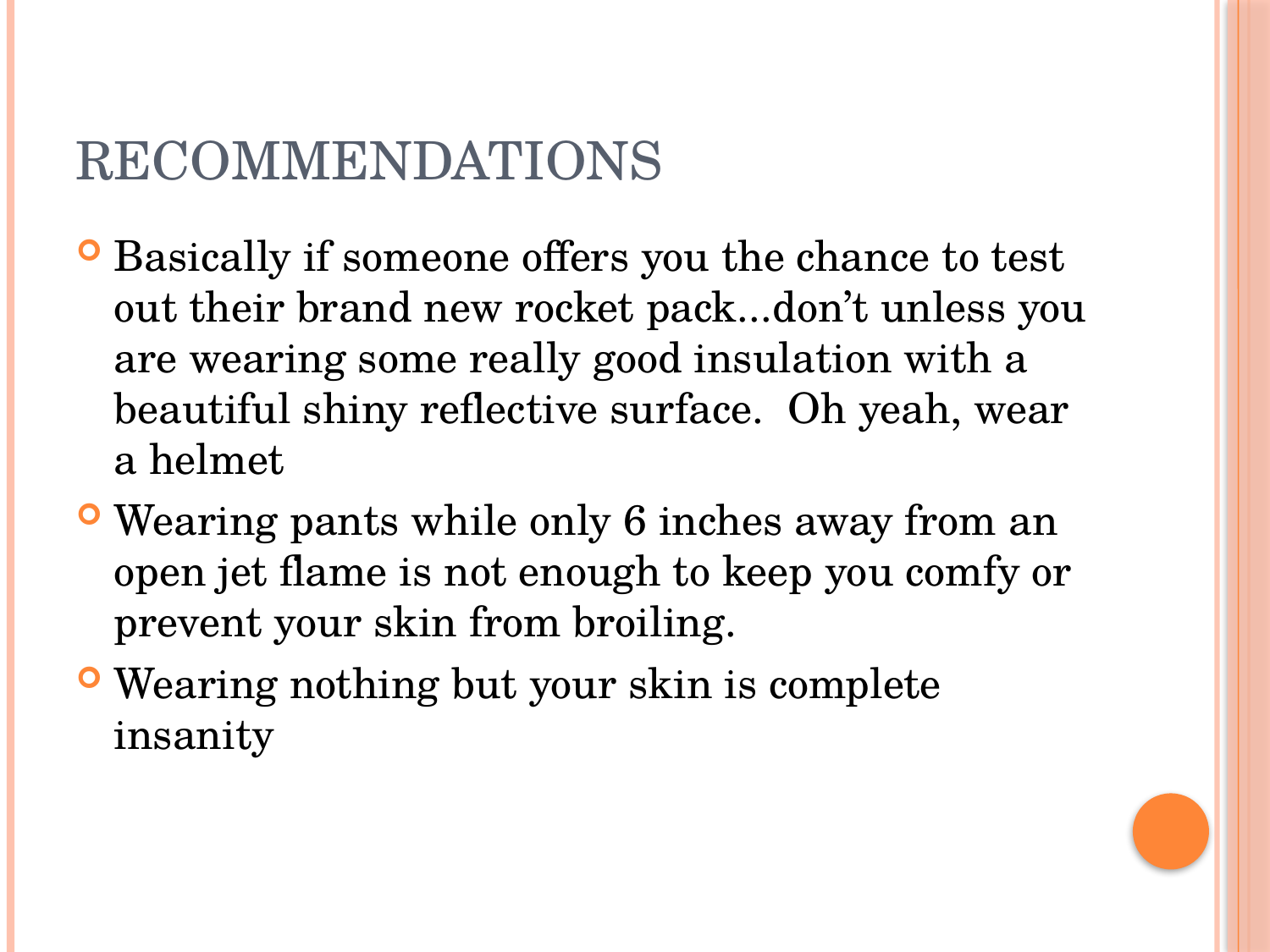

# Recommendations
Basically if someone offers you the chance to test out their brand new rocket pack...don’t unless you are wearing some really good insulation with a beautiful shiny reflective surface.  Oh yeah, wear a helmet
Wearing pants while only 6 inches away from an open jet flame is not enough to keep you comfy or prevent your skin from broiling.
Wearing nothing but your skin is complete insanity